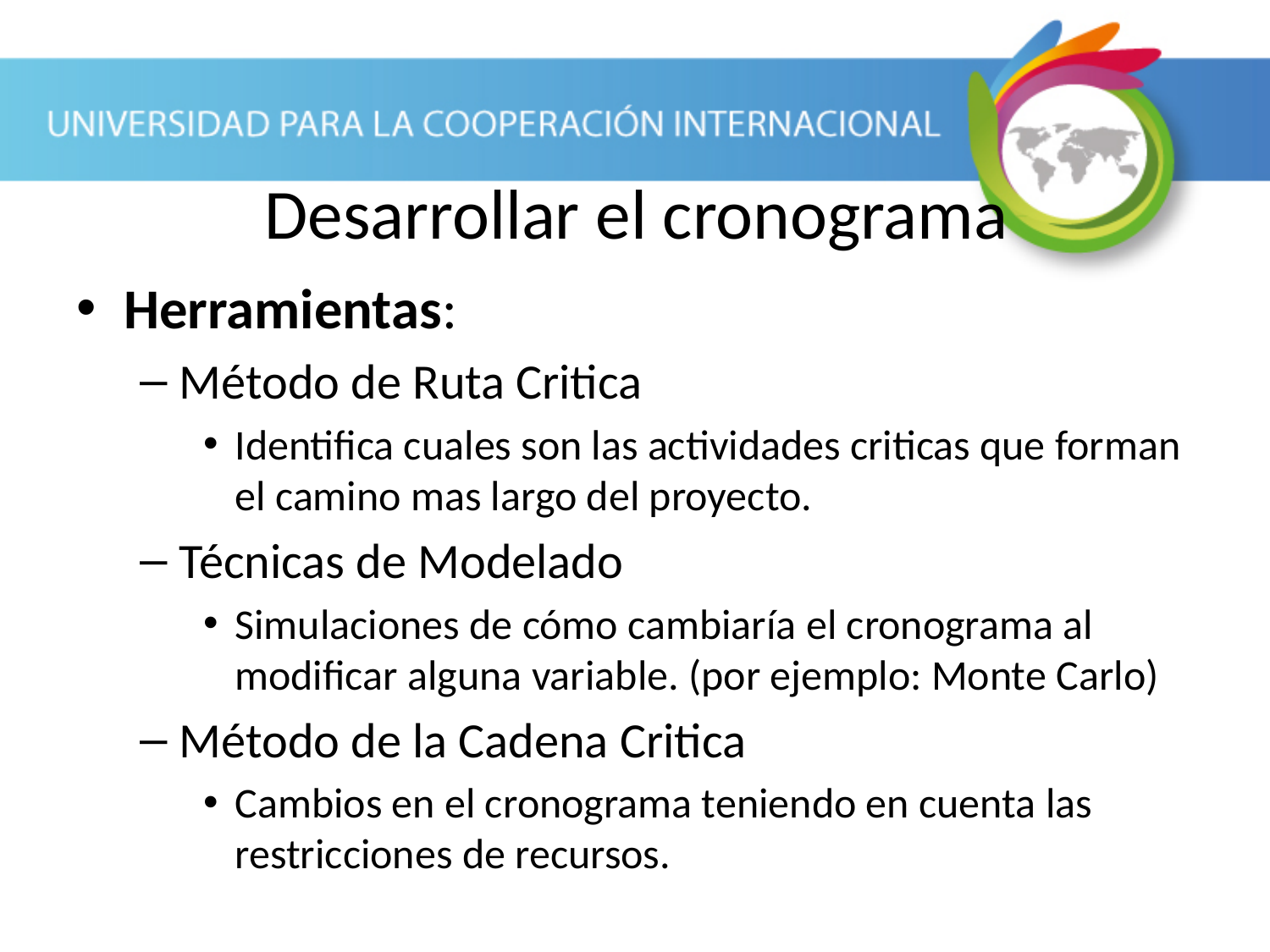

# Desarrollar el cronograma
Herramientas:
Método de Ruta Critica
Identifica cuales son las actividades criticas que forman el camino mas largo del proyecto.
Técnicas de Modelado
Simulaciones de cómo cambiaría el cronograma al modificar alguna variable. (por ejemplo: Monte Carlo)
Método de la Cadena Critica
Cambios en el cronograma teniendo en cuenta las restricciones de recursos.